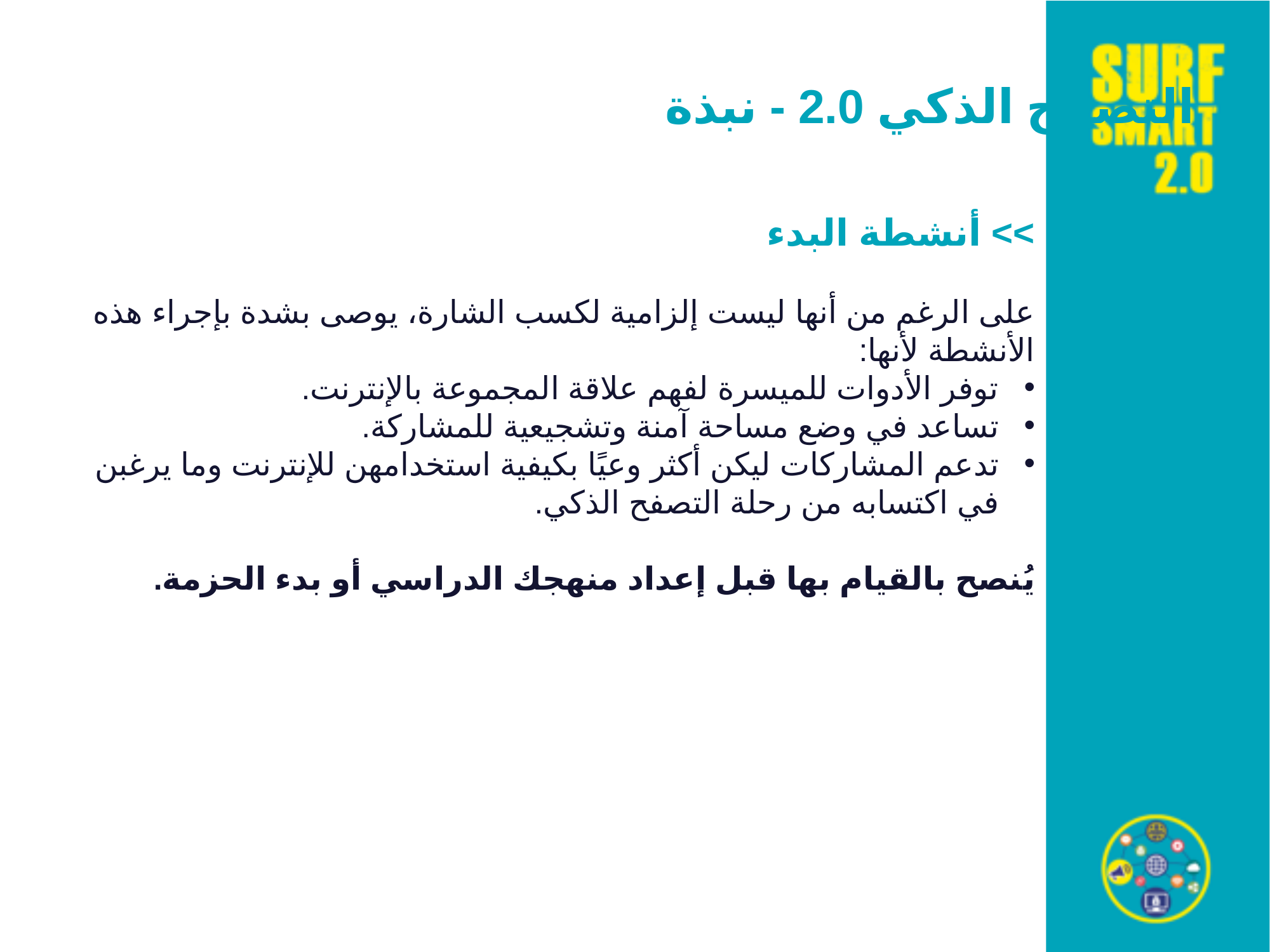

التصفح الذكي 2.0 - نبذة

>> أنشطة البدء

على الرغم من أنها ليست إلزامية لكسب الشارة، يوصى بشدة بإجراء هذه الأنشطة لأنها:
توفر الأدوات للميسرة لفهم علاقة المجموعة بالإنترنت.
تساعد في وضع مساحة آمنة وتشجيعية للمشاركة.
تدعم المشاركات ليكن أكثر وعيًا بكيفية استخدامهن للإنترنت وما يرغبن في اكتسابه من رحلة التصفح الذكي.

يُنصح بالقيام بها قبل إعداد منهجك الدراسي أو بدء الحزمة.